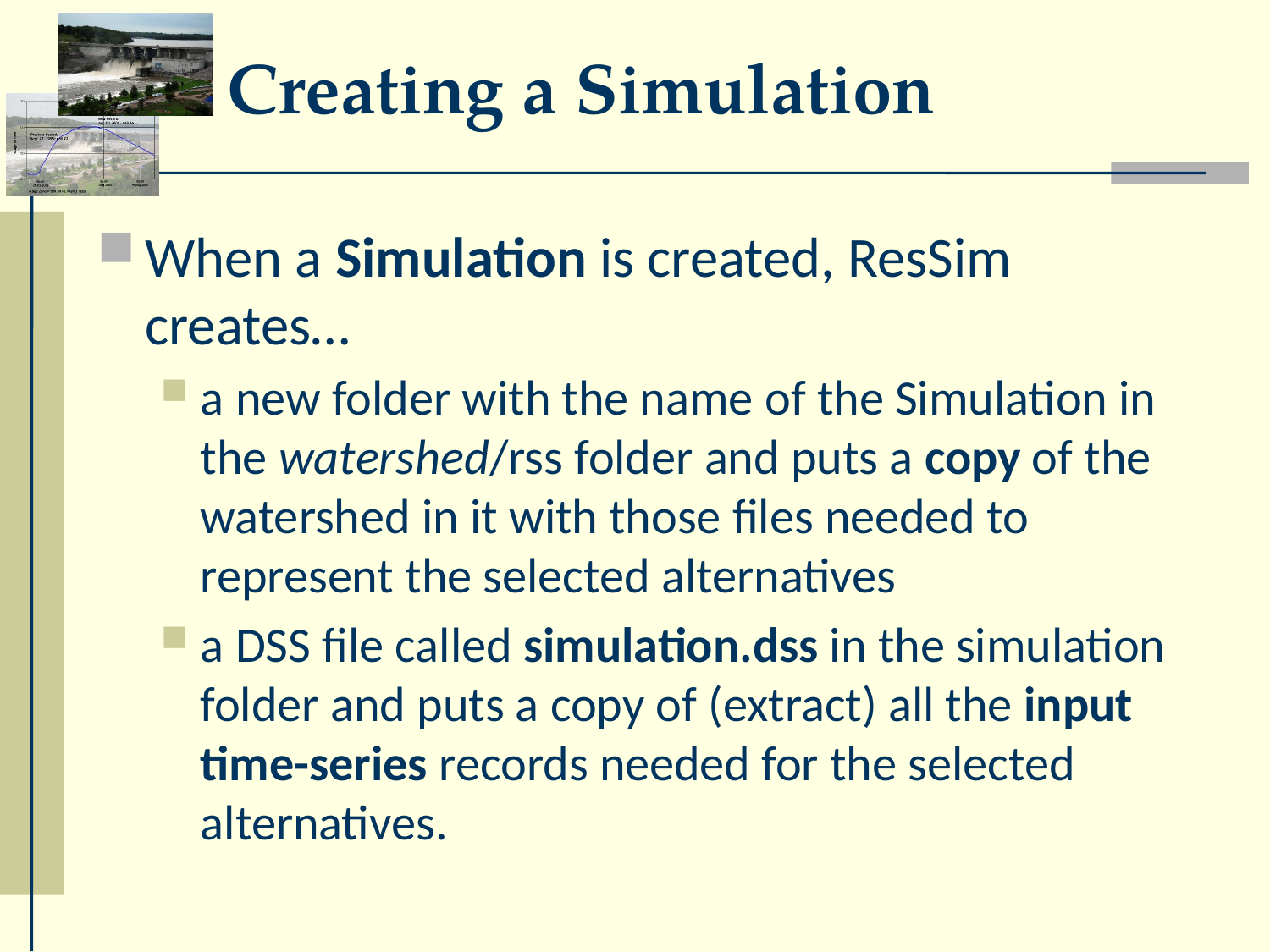

# Creating a Simulation
When a Simulation is created, ResSim creates…
a new folder with the name of the Simulation in the watershed/rss folder and puts a copy of the watershed in it with those files needed to represent the selected alternatives
a DSS file called simulation.dss in the simulation folder and puts a copy of (extract) all the input time-series records needed for the selected alternatives.